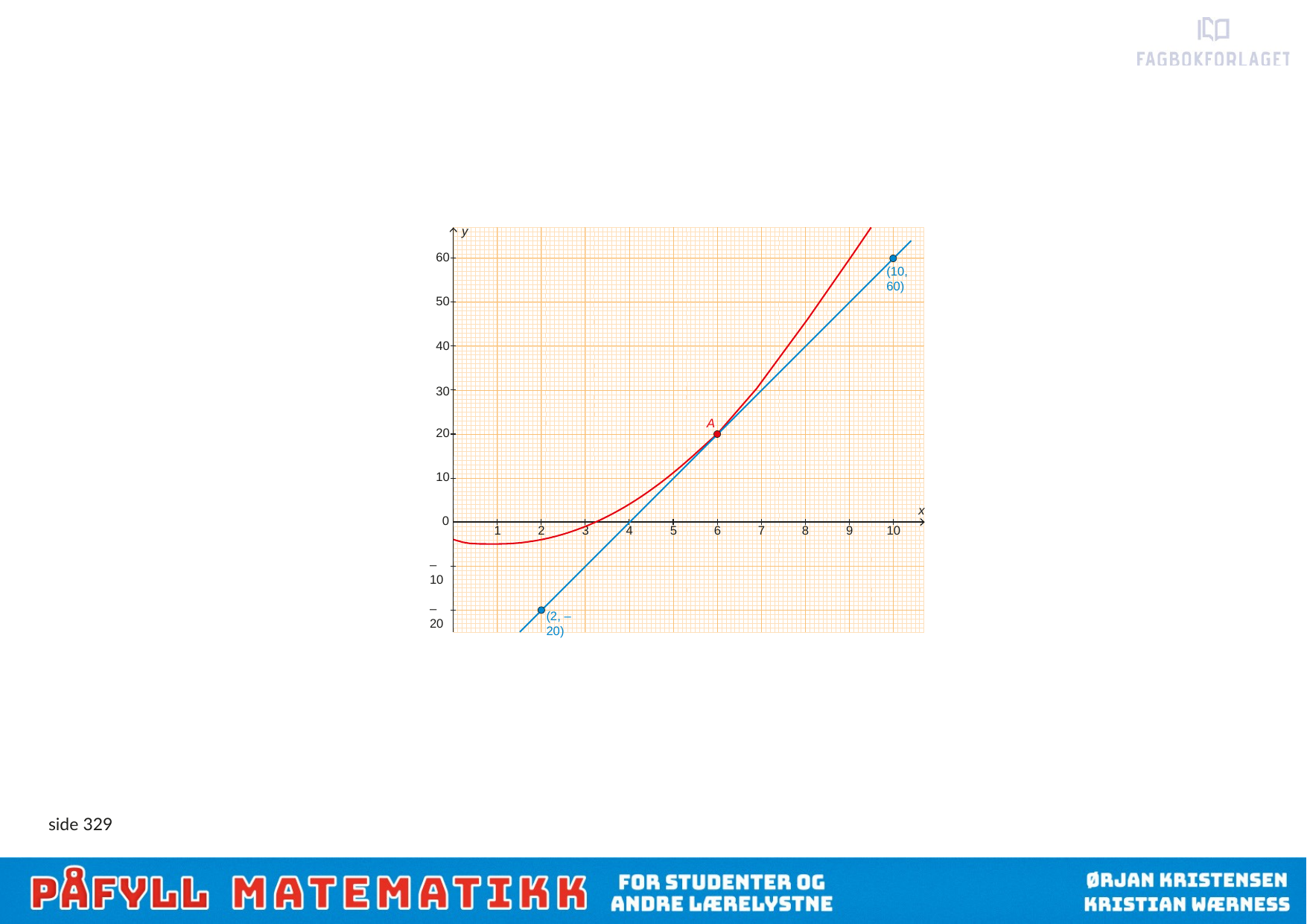

y
60

(10, 60)

50

40

30

A

20

10

x

0

1
2
3
4
5
6
7
8
9
10

–10

–20

(2, –20)

side 329